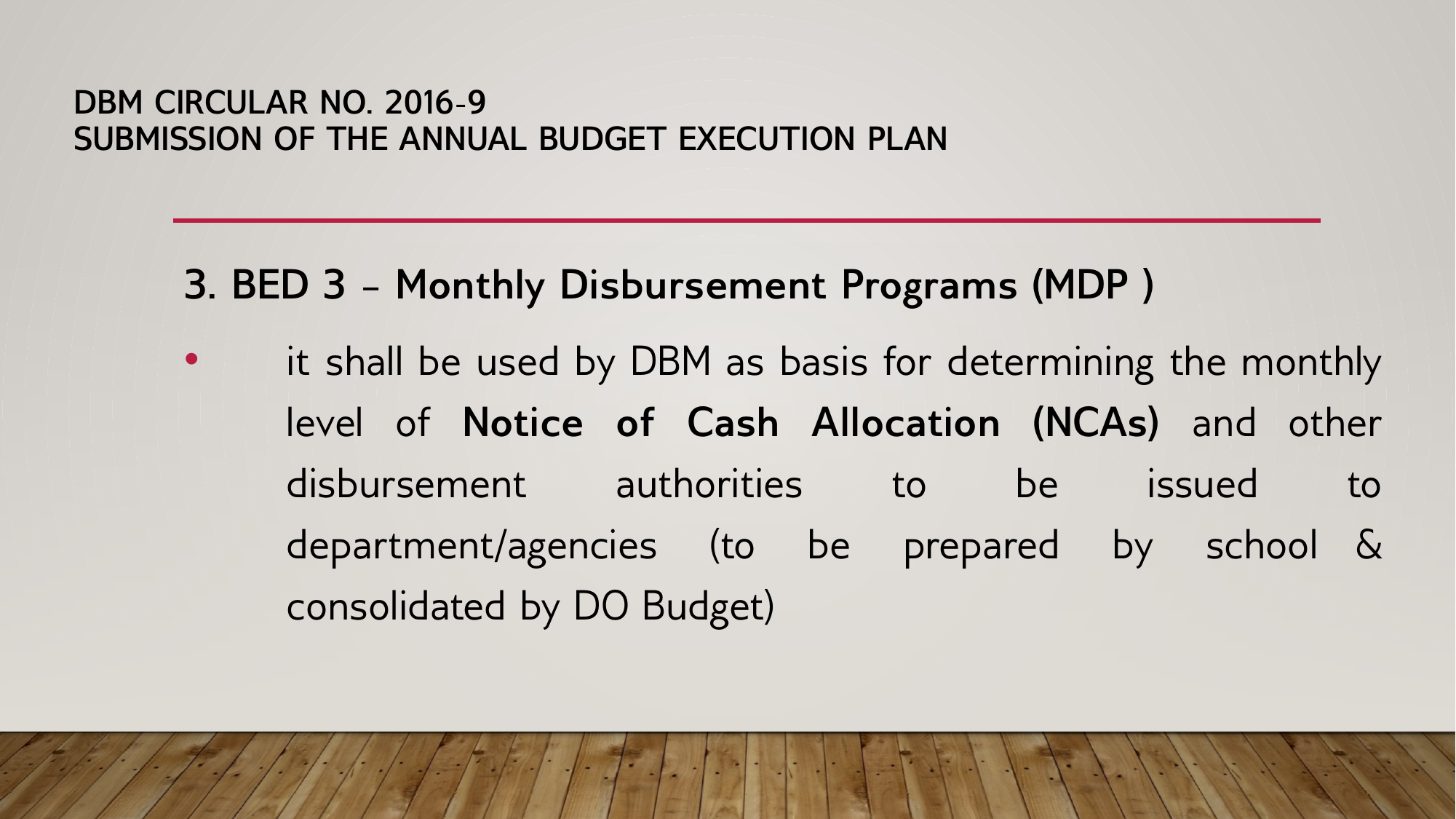

# DBM Circular No. 2016-9 Submission of the Annual Budget Execution Plan
3. BED 3 – Monthly Disbursement Programs (MDP )
it shall be used by DBM as basis for determining the monthly level of Notice of Cash Allocation (NCAs) and other disbursement authorities to be issued to department/agencies (to be prepared by school	& consolidated by DO Budget)